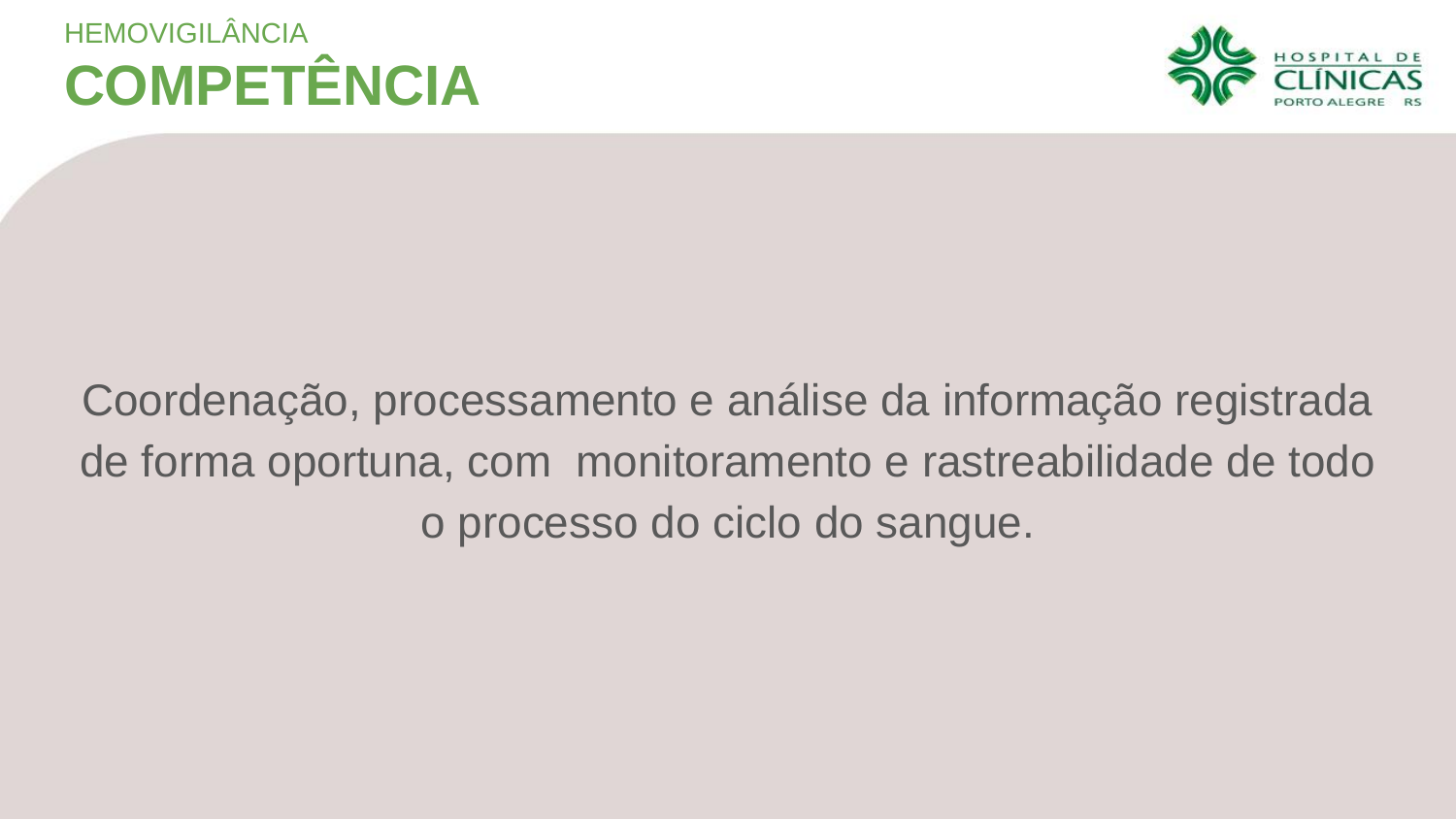

HEMOVIGILÂNCIA
COMPETÊNCIA
Coordenação, processamento e análise da informação registrada de forma oportuna, com  monitoramento e rastreabilidade de todo o processo do ciclo do sangue.